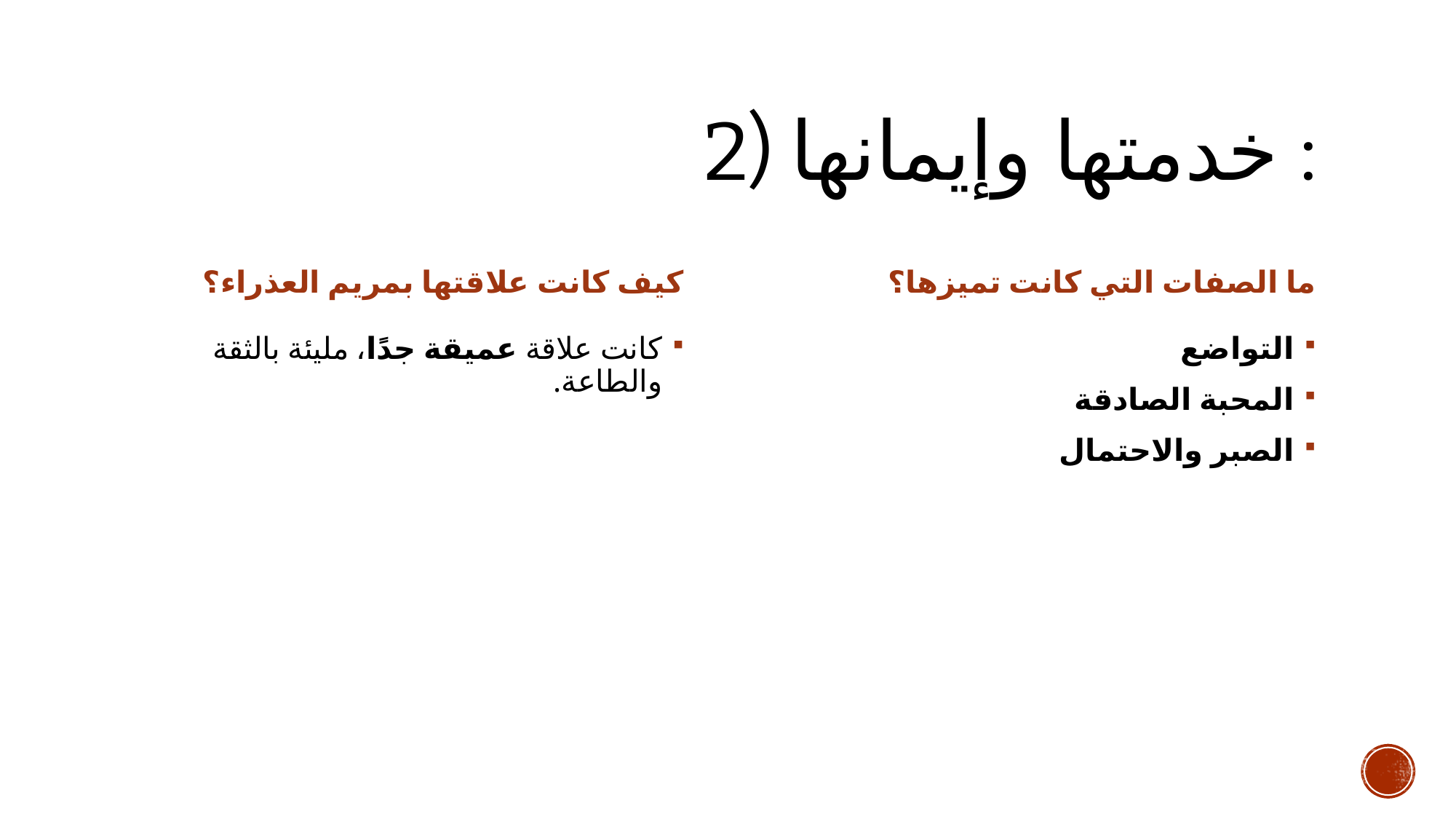

# 2) خدمتها وإيمانها :
كيف كانت علاقتها بمريم العذراء؟
ما الصفات التي كانت تميزها؟
كانت علاقة عميقة جدًا، مليئة بالثقة والطاعة.

التواضع
المحبة الصادقة
الصبر والاحتمال